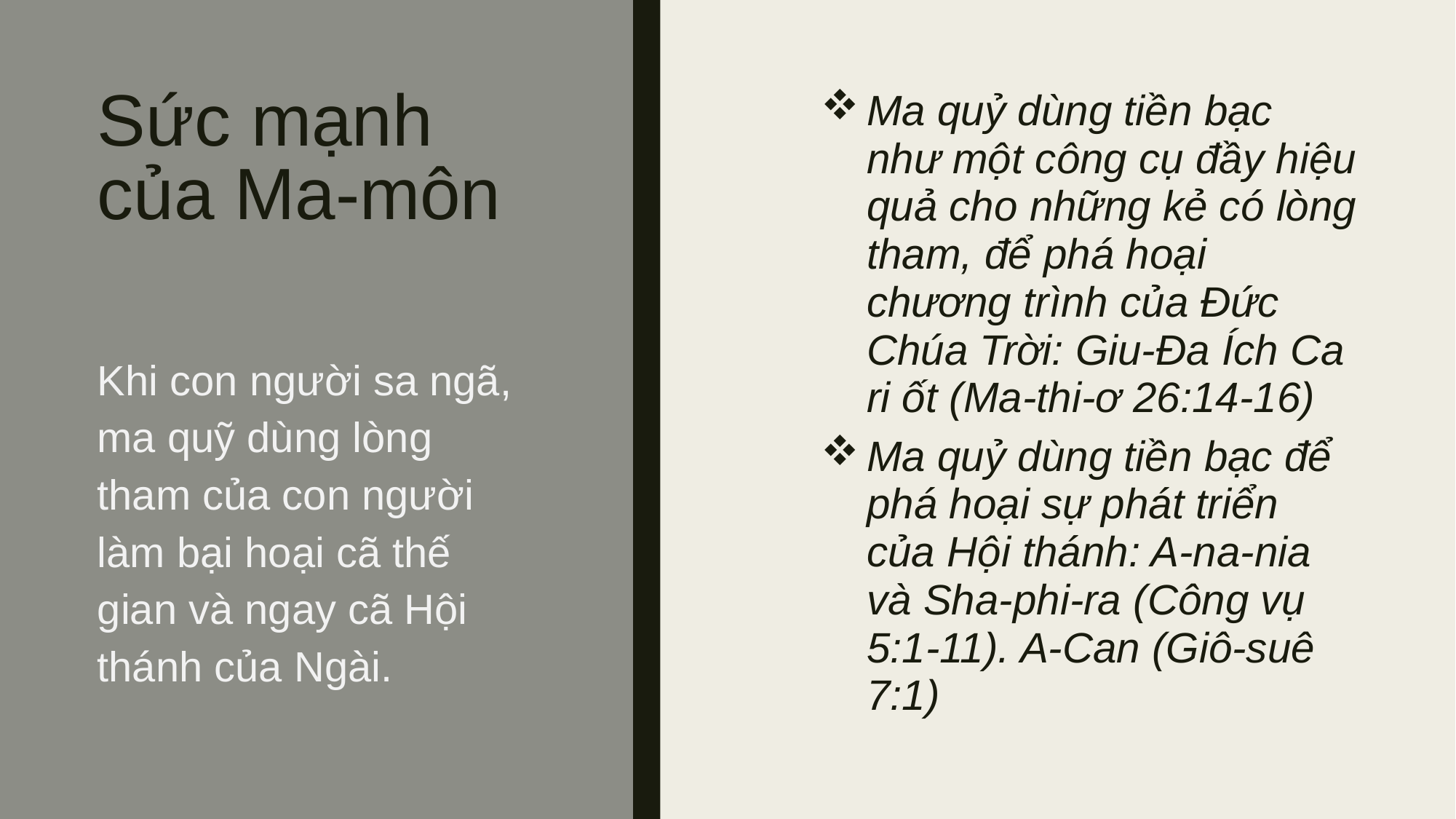

# Sức mạnh của Ma-môn
Ma quỷ dùng tiền bạc như một công cụ đầy hiệu quả cho những kẻ có lòng tham, để phá hoại chương trình của Đức Chúa Trời: Giu-Đa Ích Ca ri ốt (Ma-thi-ơ 26:14-16)
Ma quỷ dùng tiền bạc để phá hoại sự phát triển của Hội thánh: A-na-nia và Sha-phi-ra (Công vụ 5:1-11). A-Can (Giô-suê 7:1)

Khi con người sa ngã, ma quỹ dùng lòng tham của con người làm bại hoại cã thế gian và ngay cã Hội thánh của Ngài.